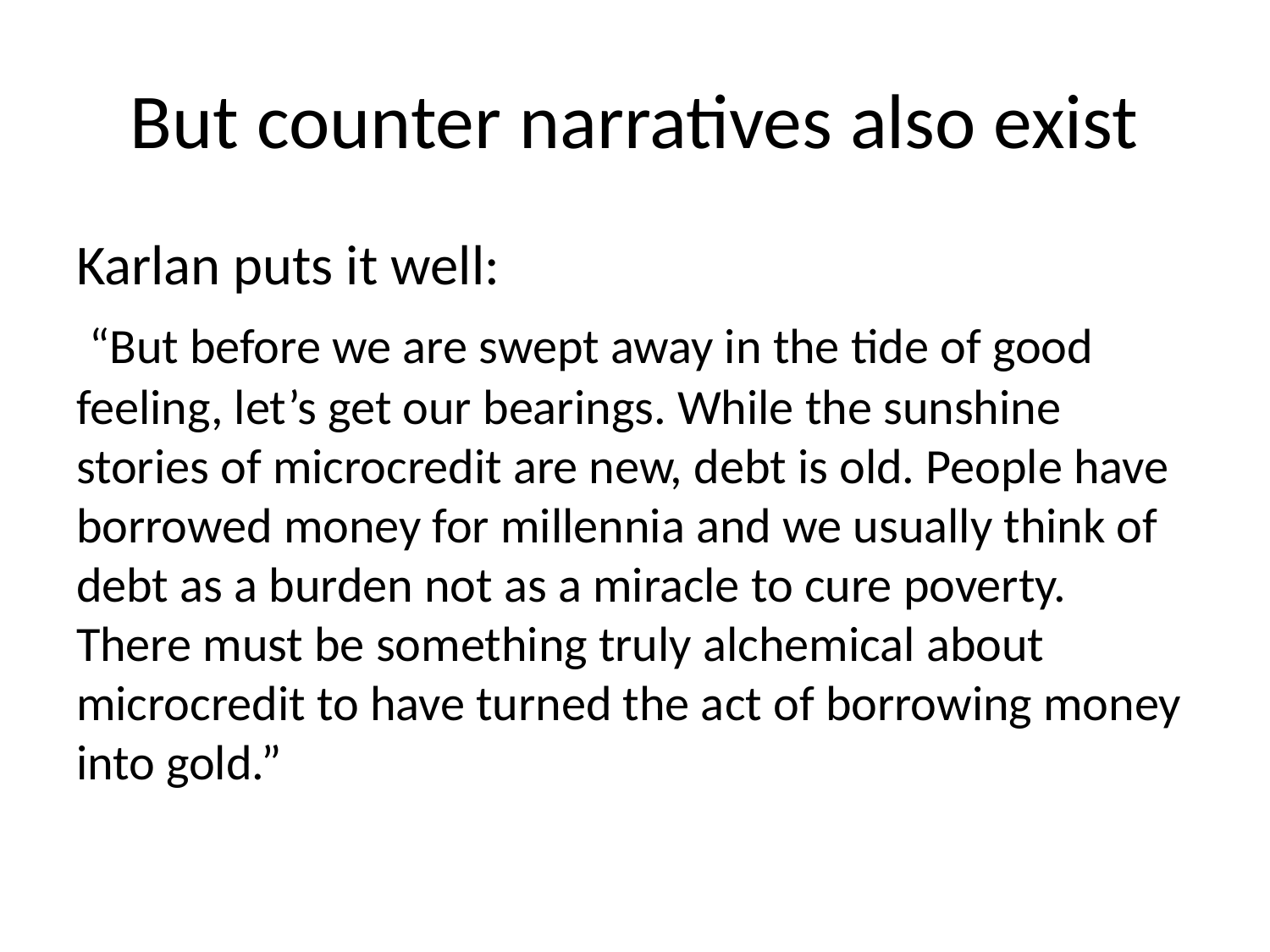

# But counter narratives also exist
Karlan puts it well:
 “But before we are swept away in the tide of good feeling, let’s get our bearings. While the sunshine stories of microcredit are new, debt is old. People have borrowed money for millennia and we usually think of debt as a burden not as a miracle to cure poverty. There must be something truly alchemical about microcredit to have turned the act of borrowing money into gold.”